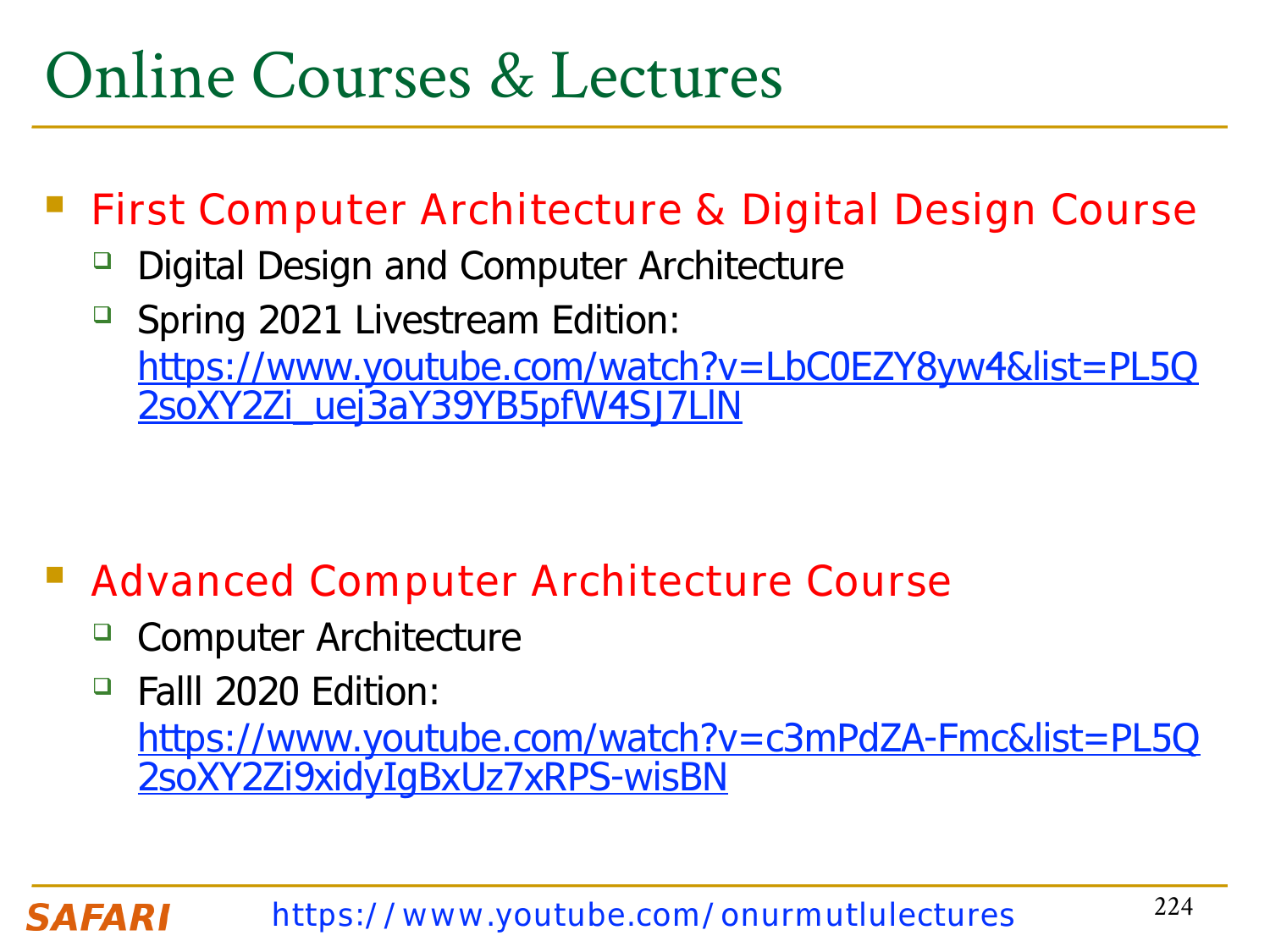

# Online Courses & Lectures
First Computer Architecture & Digital Design Course
Digital Design and Computer Architecture
Spring 2021 Livestream Edition: https://www.youtube.com/watch?v=LbC0EZY8yw4&list=PL5Q2soXY2Zi_uej3aY39YB5pfW4SJ7LlN

Advanced Computer Architecture Course
Computer Architecture
Falll 2020 Edition: https://www.youtube.com/watch?v=c3mPdZA-Fmc&list=PL5Q2soXY2Zi9xidyIgBxUz7xRPS-wisBN
224
https://www.youtube.com/onurmutlulectures